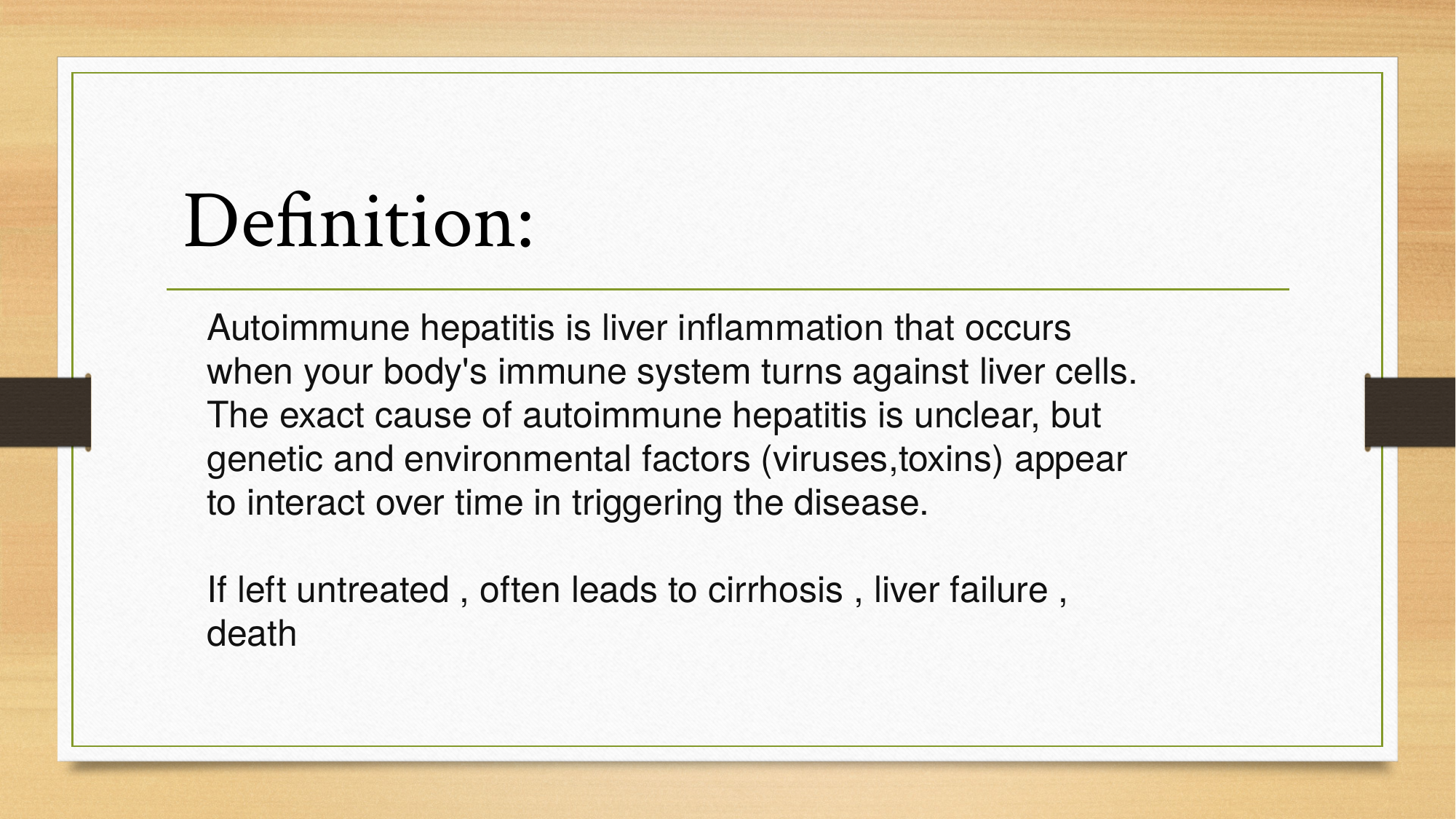

Definition:
Autoimmune hepatitis is liver inflammation that occurs when your body's immune system turns against liver cells. The exact cause of autoimmune hepatitis is unclear, but genetic and environmental factors (viruses,toxins) appear to interact over time in triggering the disease.

If left untreated , often leads to cirrhosis , liver failure , death